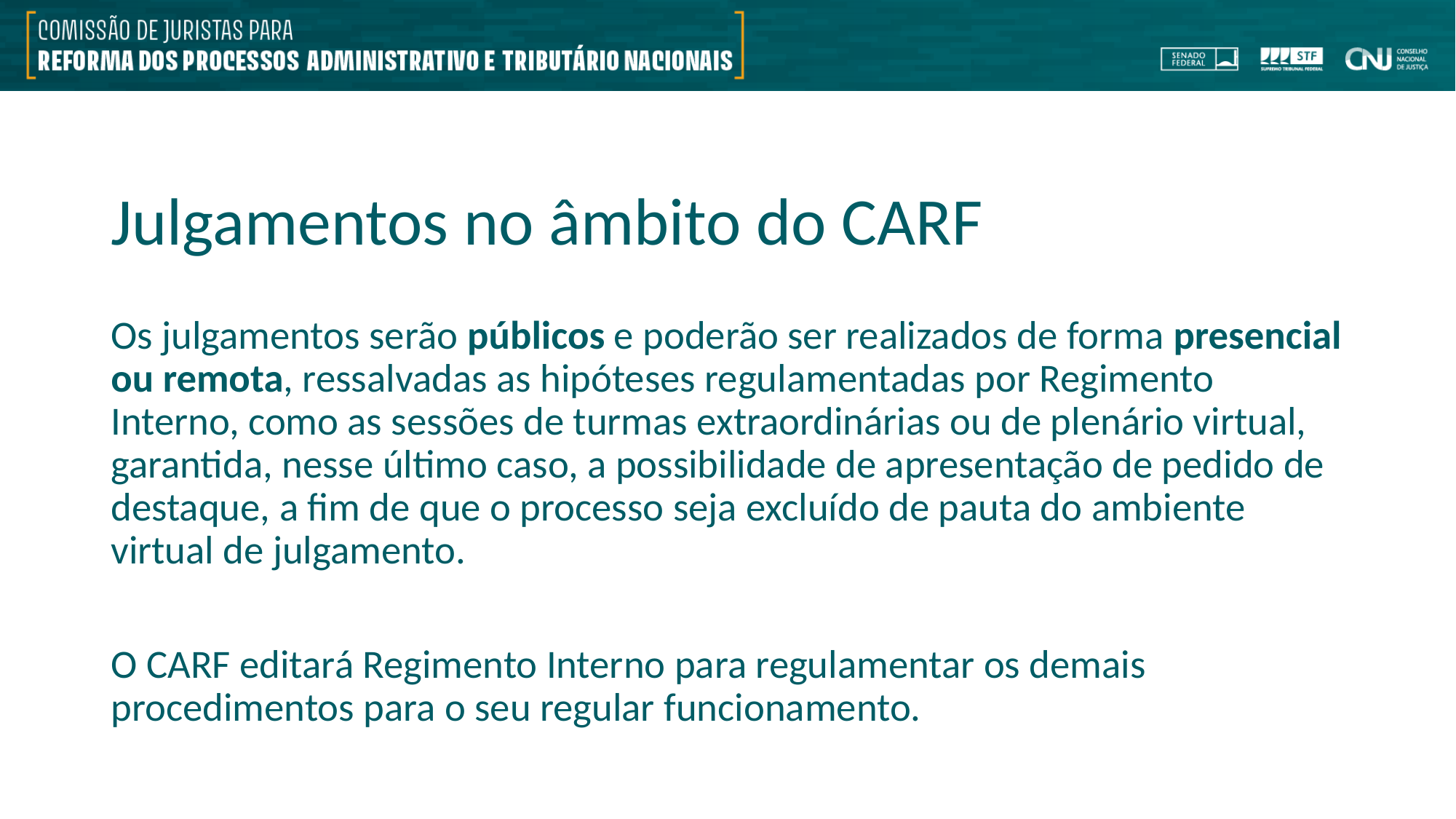

# Julgamentos no âmbito do CARF
Os julgamentos serão públicos e poderão ser realizados de forma presencial ou remota, ressalvadas as hipóteses regulamentadas por Regimento Interno, como as sessões de turmas extraordinárias ou de plenário virtual, garantida, nesse último caso, a possibilidade de apresentação de pedido de destaque, a fim de que o processo seja excluído de pauta do ambiente virtual de julgamento.

O CARF editará Regimento Interno para regulamentar os demais procedimentos para o seu regular funcionamento.